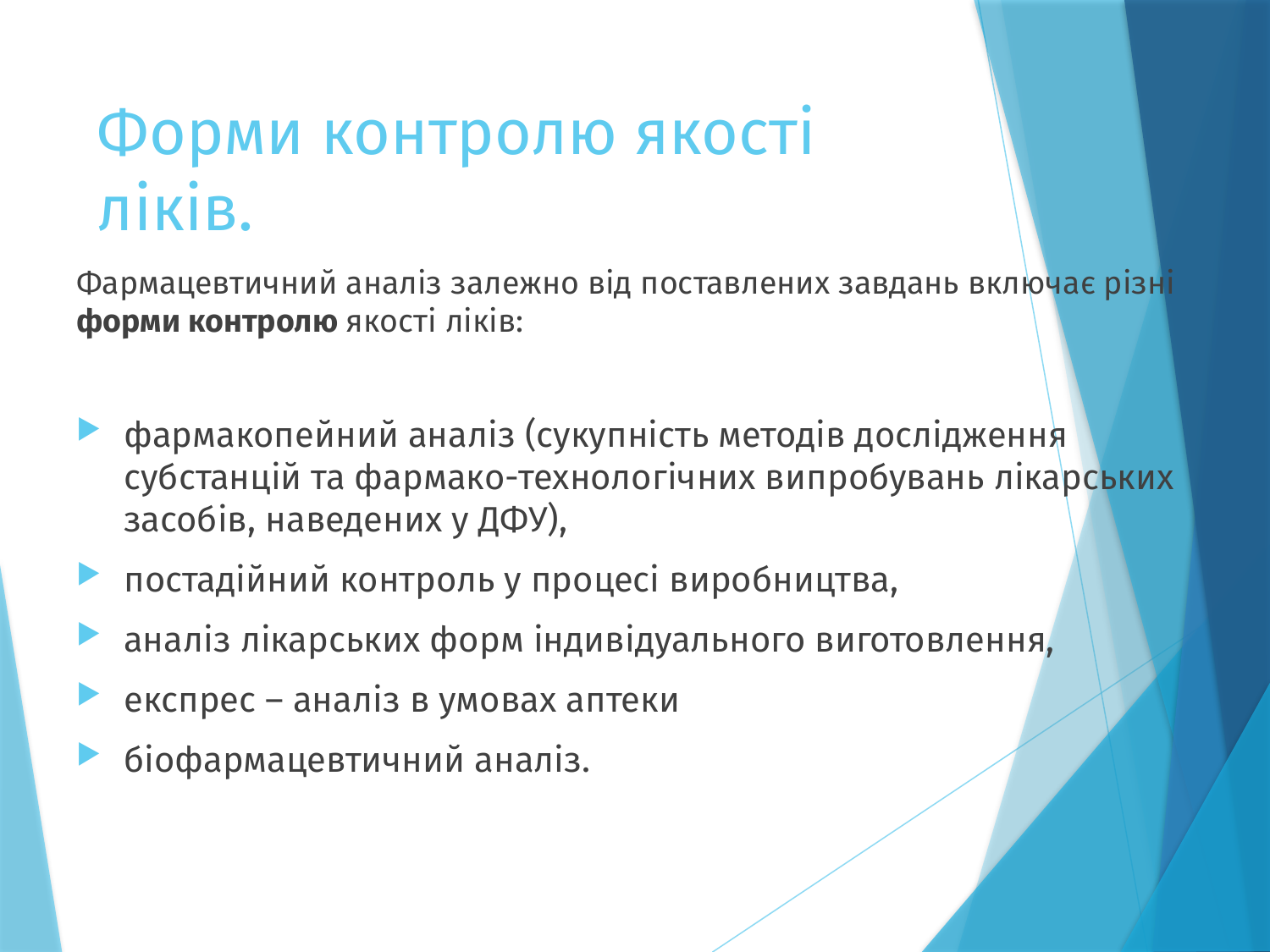

# Форми контролю якості ліків.
Фармацевтичний аналіз залежно від поставлених завдань включає різні форми контролю якості ліків:

фармакопейний аналіз (сукупність методів дослідження субстанцій та фармако-технологічних випробувань лікарських засобів, наведених у ДФУ),
постадійний контроль у процесі виробництва,
аналіз лікарських форм індивідуального виготовлення,
експрес – аналіз в умовах аптеки
біофармацевтичний аналіз.